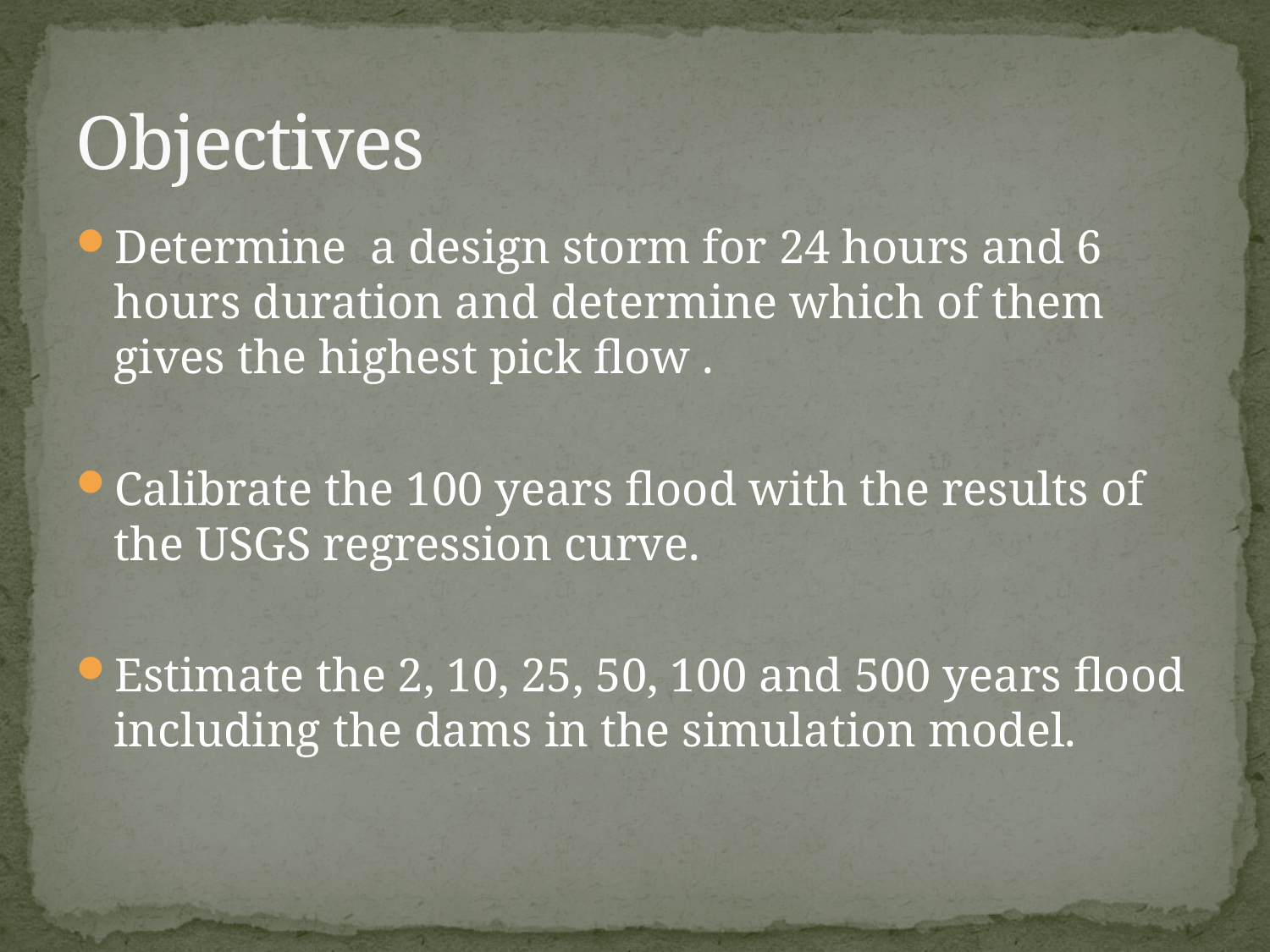

# Objectives
Determine  a design storm for 24 hours and 6 hours duration and determine which of them gives the highest pick flow .

Calibrate the 100 years flood with the results of the USGS regression curve.

Estimate the 2, 10, 25, 50, 100 and 500 years flood including the dams in the simulation model.